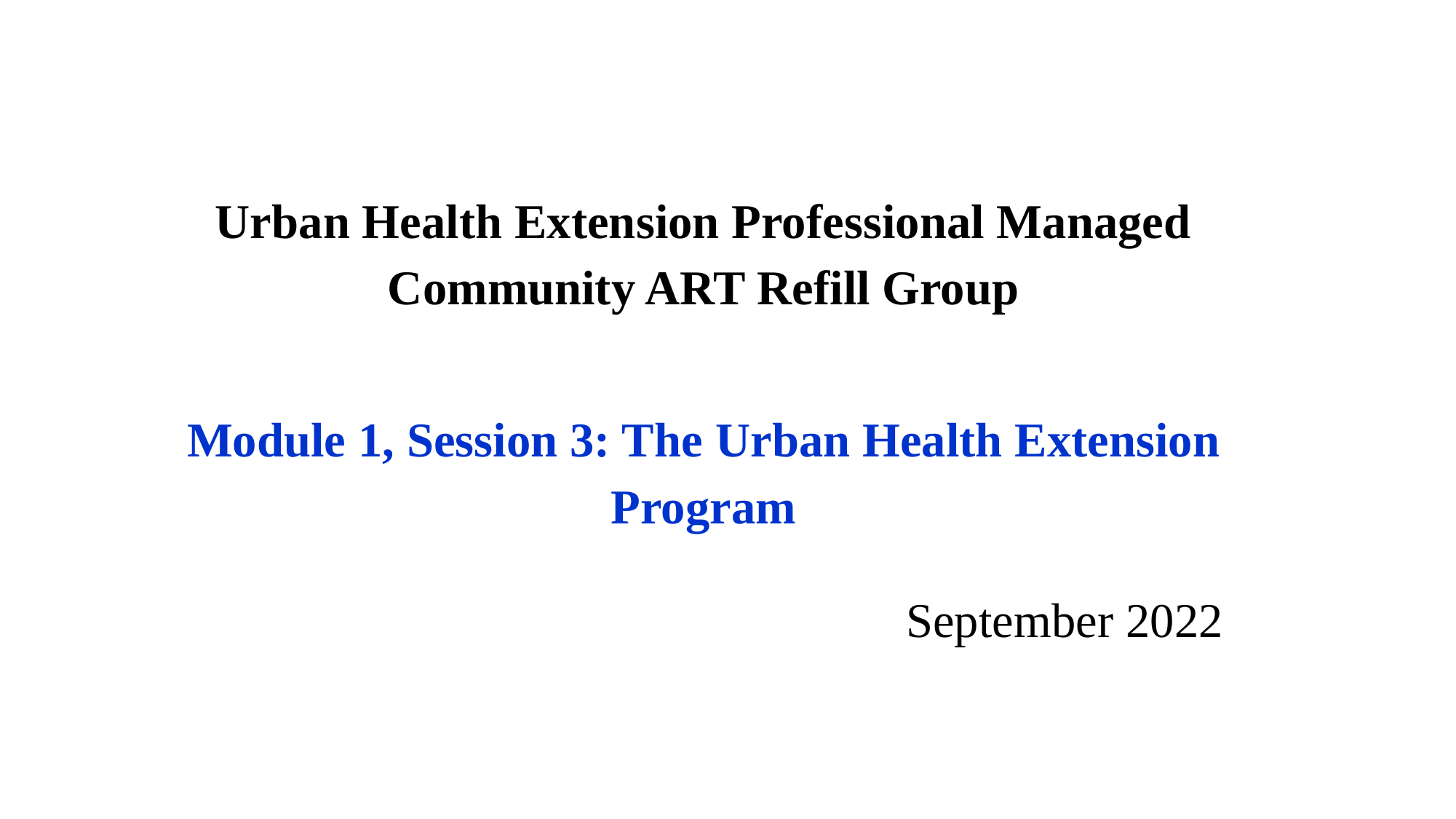

Urban Health Extension Professional Managed Community ART Refill Group

Module 1, Session 3: The Urban Health Extension Program

September 2022

#